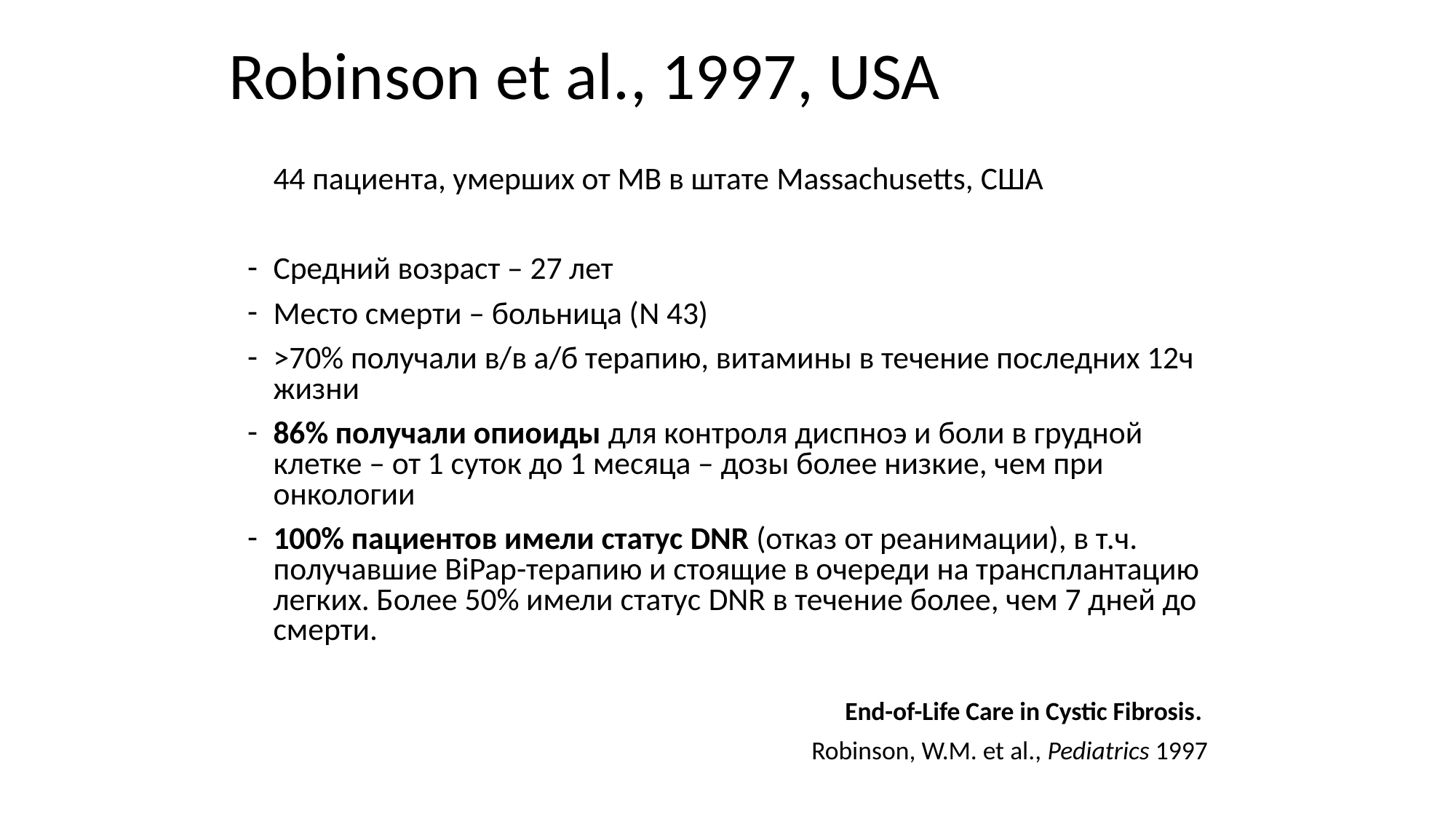

# Robinson et al., 1997, USA
	44 пациента, умерших от МВ в штате Massachusetts, США

Средний возраст – 27 лет
Место смерти – больница (N 43)
>70% получали в/в а/б терапию, витамины в течение последних 12ч жизни
86% получали опиоиды для контроля диспноэ и боли в грудной клетке – от 1 суток до 1 месяца – дозы более низкие, чем при онкологии
100% пациентов имели статус DNR (отказ от реанимации), в т.ч. получавшие BiPap-терапию и стоящие в очереди на трансплантацию легких. Более 50% имели статус DNR в течение более, чем 7 дней до смерти.

	End-of-Life Care in Cystic Fibrosis.
Robinson, W.M. et al., Pediatrics 1997